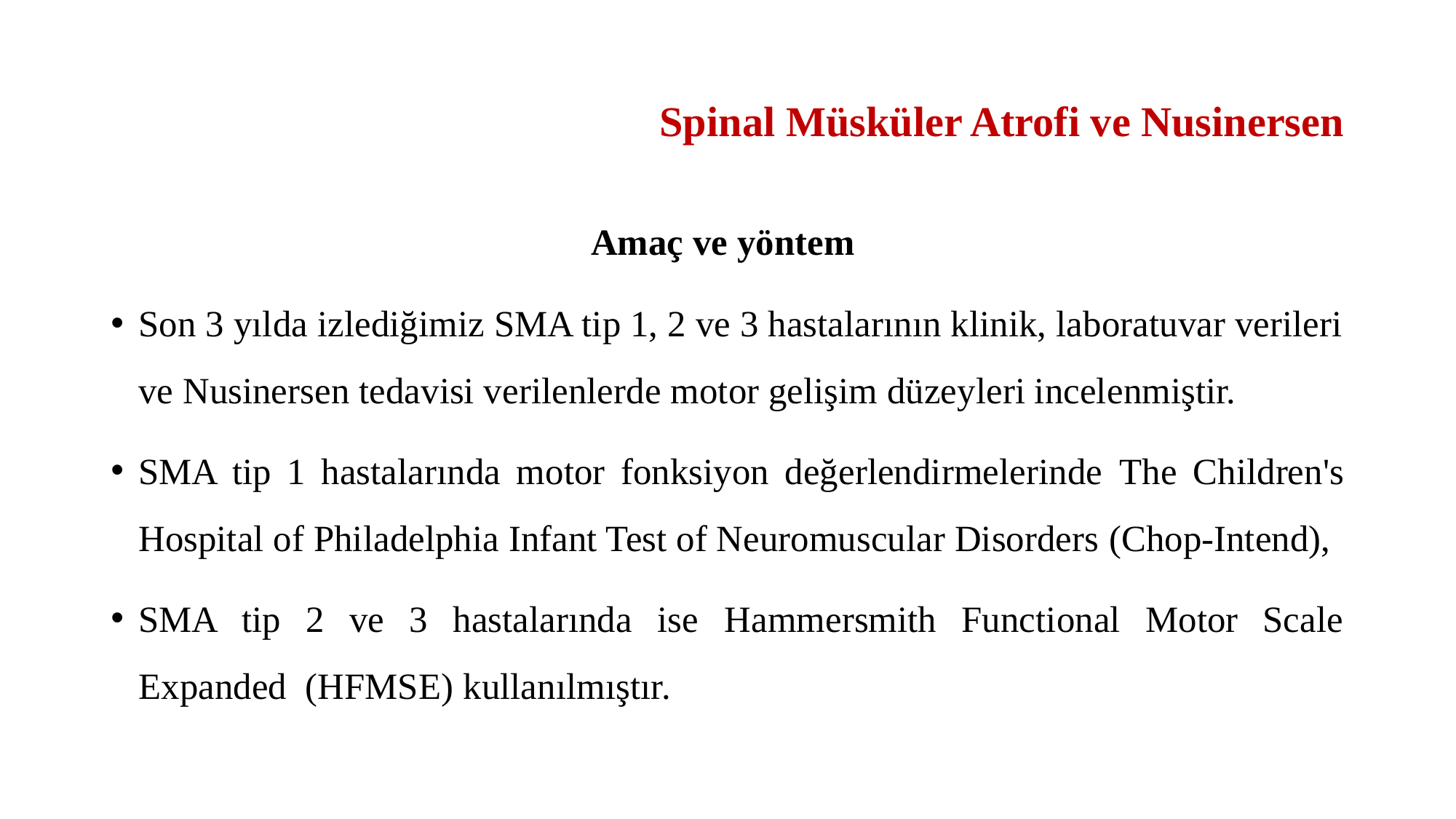

# Spinal Müsküler Atrofi ve Nusinersen
Amaç ve yöntem
Son 3 yılda izlediğimiz SMA tip 1, 2 ve 3 hastalarının klinik, laboratuvar verileri ve Nusinersen tedavisi verilenlerde motor gelişim düzeyleri incelenmiştir.
SMA tip 1 hastalarında motor fonksiyon değerlendirmelerinde The Children's Hospital of Philadelphia Infant Test of Neuromuscular Disorders (Chop-Intend),
SMA tip 2 ve 3 hastalarında ise Hammersmith Functional Motor Scale Expanded  (HFMSE) kullanılmıştır.